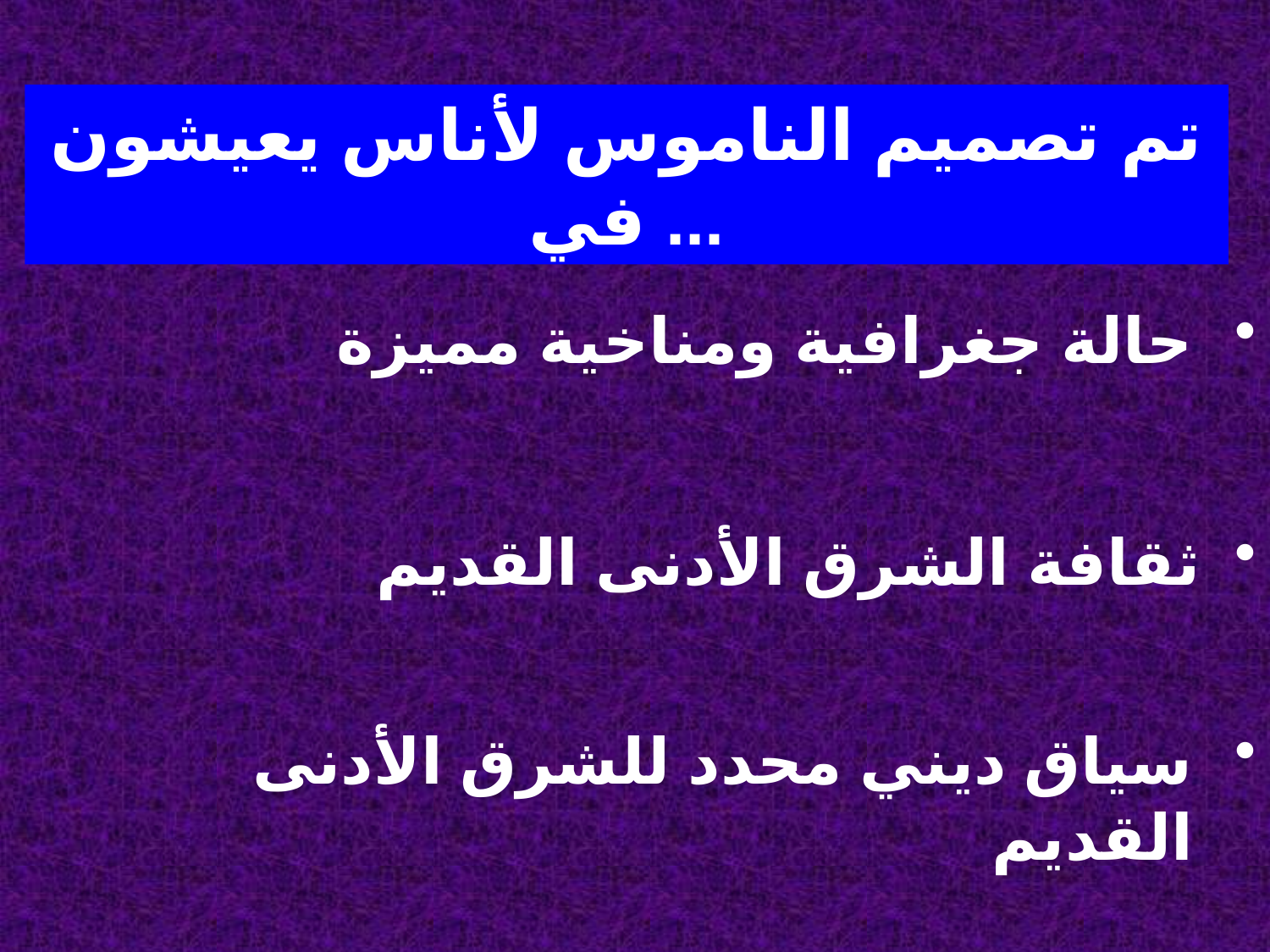

تم تصميم الناموس لأناس يعيشون في ...
حالة جغرافية ومناخية مميزة
ثقافة الشرق الأدنى القديم
سياق ديني محدد للشرق الأدنى القديم